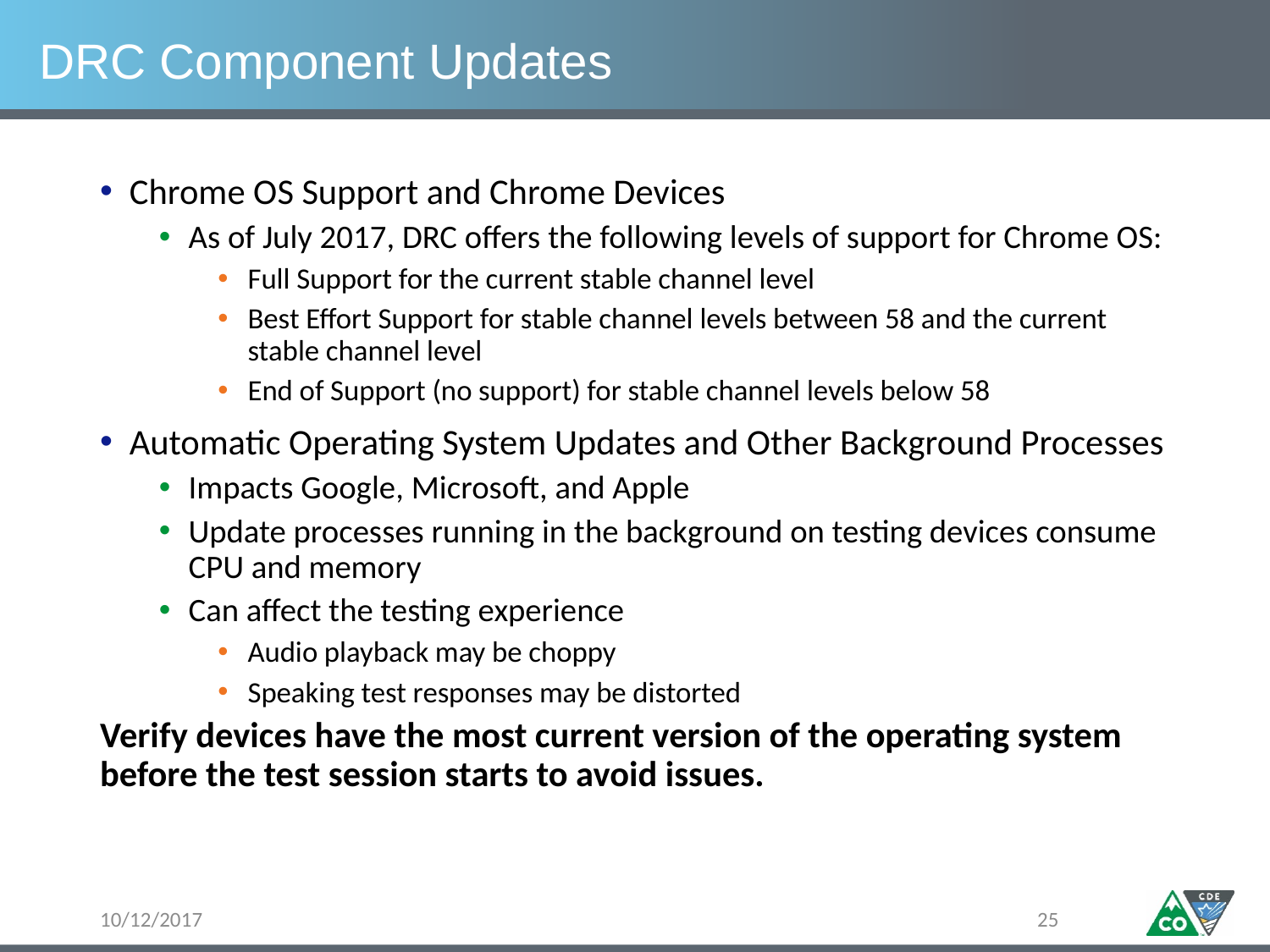

# DRC Component Updates
Chrome OS Support and Chrome Devices
As of July 2017, DRC offers the following levels of support for Chrome OS:
Full Support for the current stable channel level
Best Effort Support for stable channel levels between 58 and the current stable channel level
End of Support (no support) for stable channel levels below 58
Automatic Operating System Updates and Other Background Processes
Impacts Google, Microsoft, and Apple
Update processes running in the background on testing devices consume CPU and memory
Can affect the testing experience
Audio playback may be choppy
Speaking test responses may be distorted
Verify devices have the most current version of the operating system before the test session starts to avoid issues.